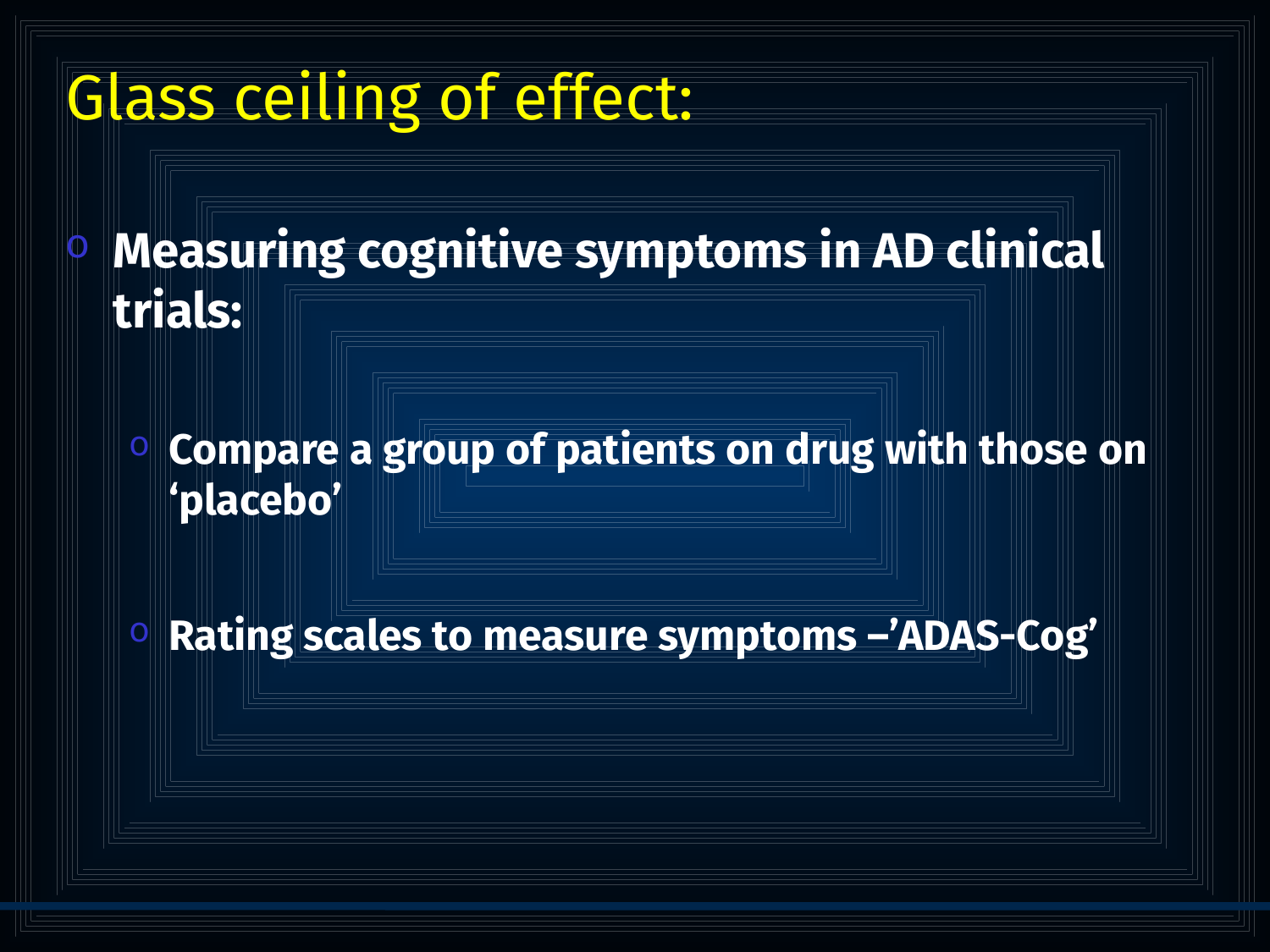

# Glass ceiling of effect:
Measuring cognitive symptoms in AD clinical trials:

Compare a group of patients on drug with those on ‘placebo’

Rating scales to measure symptoms –’ADAS-Cog’